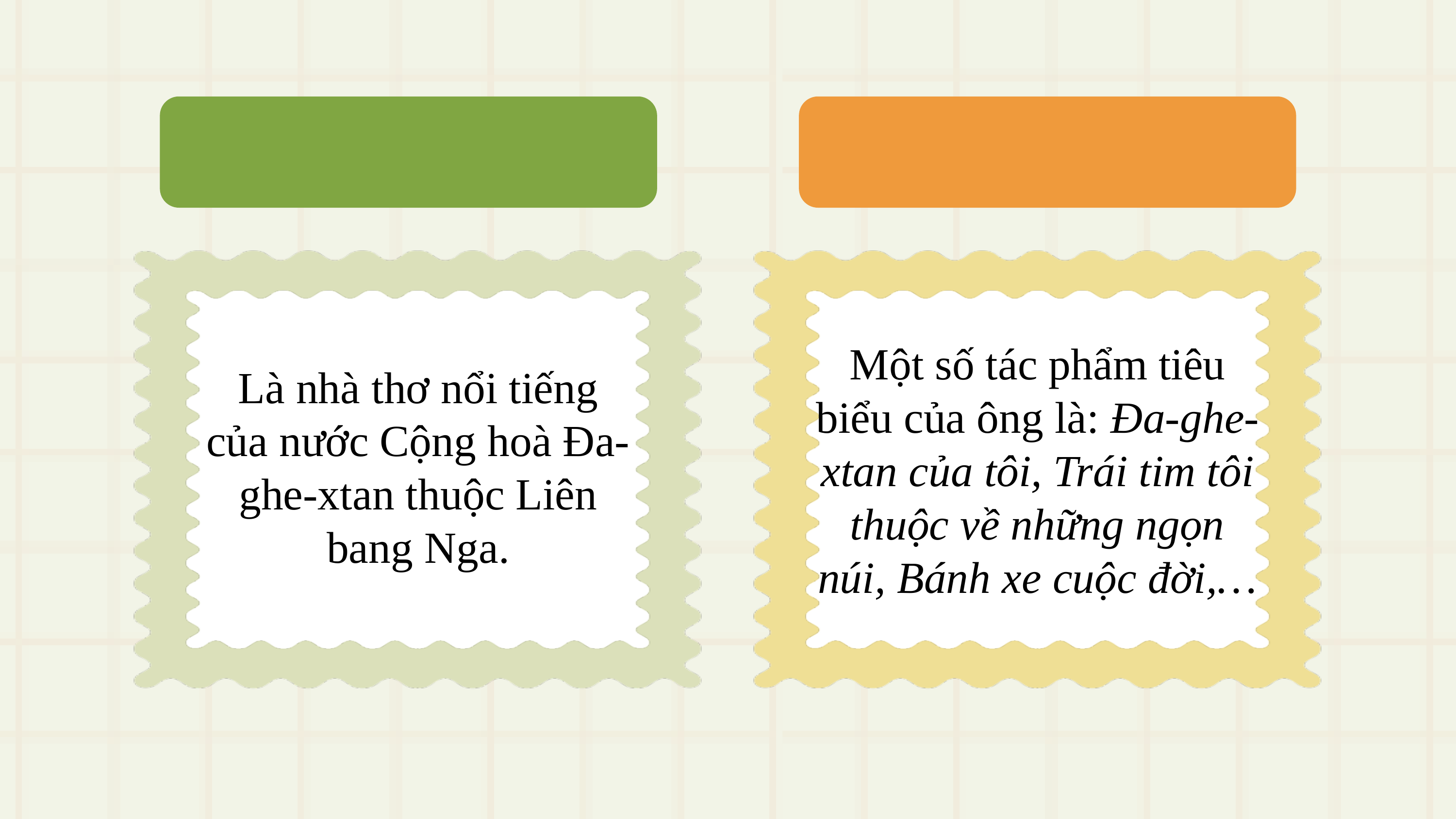

Một số tác phẩm tiêu biểu của ông là: Đa-ghe-xtan của tôi, Trái tim tôi thuộc về những ngọn núi, Bánh xe cuộc đời,…
Là nhà thơ nổi tiếng của nước Cộng hoà Đa-ghe-xtan thuộc Liên bang Nga.